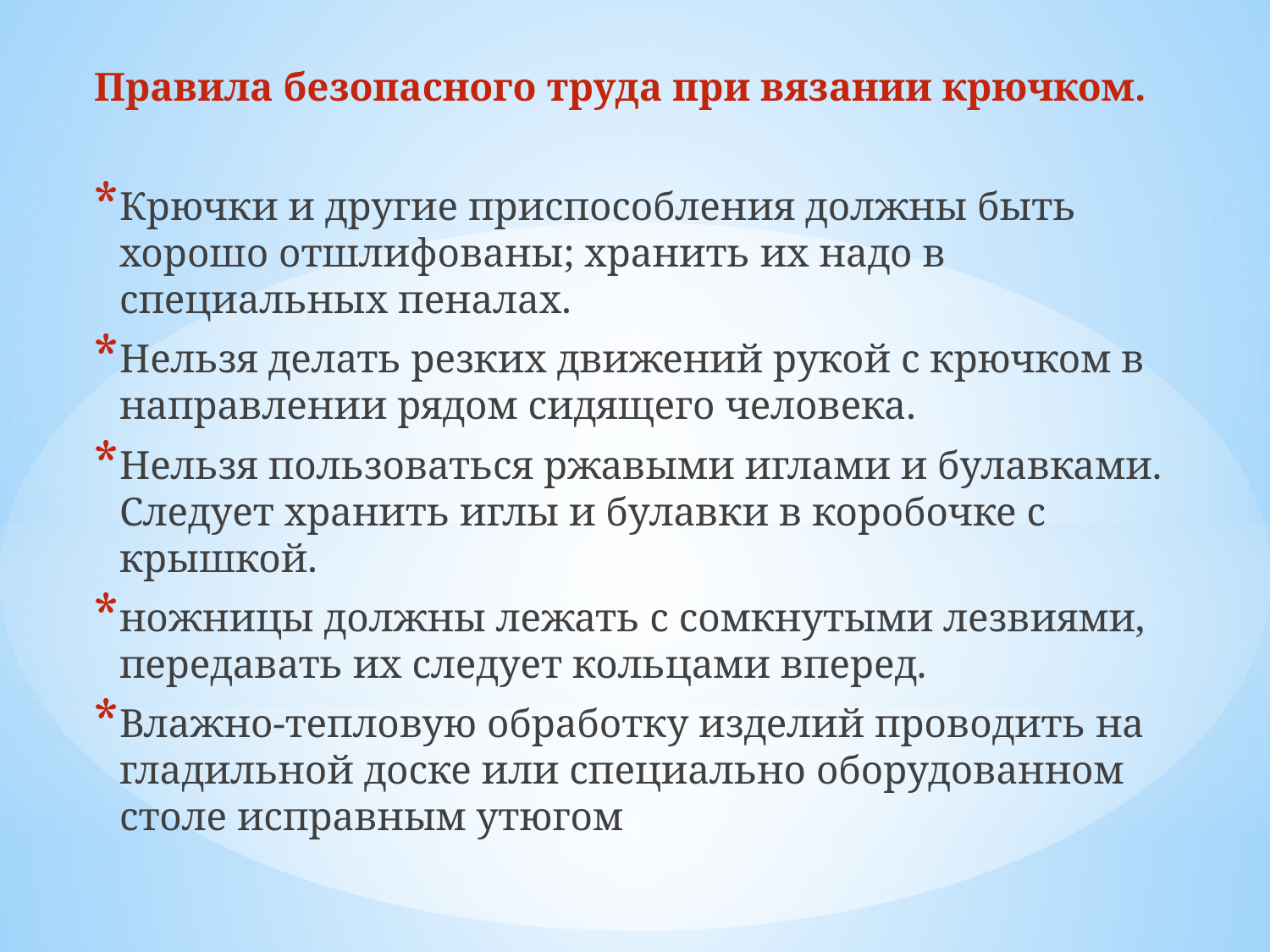

Правила безопасного труда при вязании крючком.

Крючки и другие приспособления должны быть хорошо отшлифованы; хранить их надо в специальных пеналах.
Нельзя делать резких движений рукой с крючком в направлении рядом сидящего человека.
Нельзя пользоваться ржавыми иглами и булавками. Следует хранить иглы и булавки в коробочке с крышкой.
ножницы должны лежать с сомкнутыми лезвиями, передавать их следует кольцами вперед.
Влажно-тепловую обработку изделий проводить на гладильной доске или специально оборудованном столе исправным утюгом